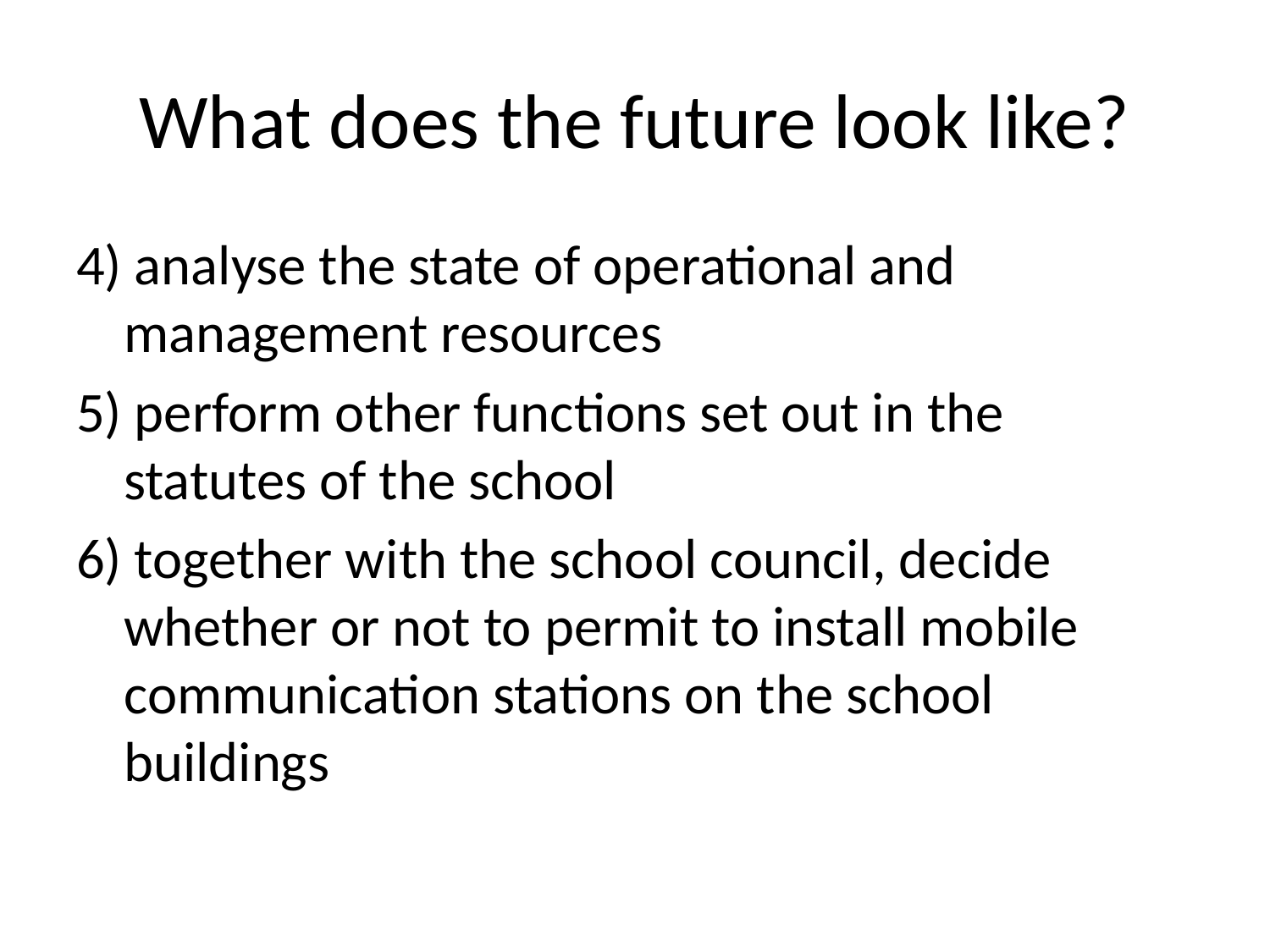

# What does the future look like?
4) analyse the state of operational and management resources
5) perform other functions set out in the statutes of the school
6) together with the school council, decide whether or not to permit to install mobile communication stations on the school buildings